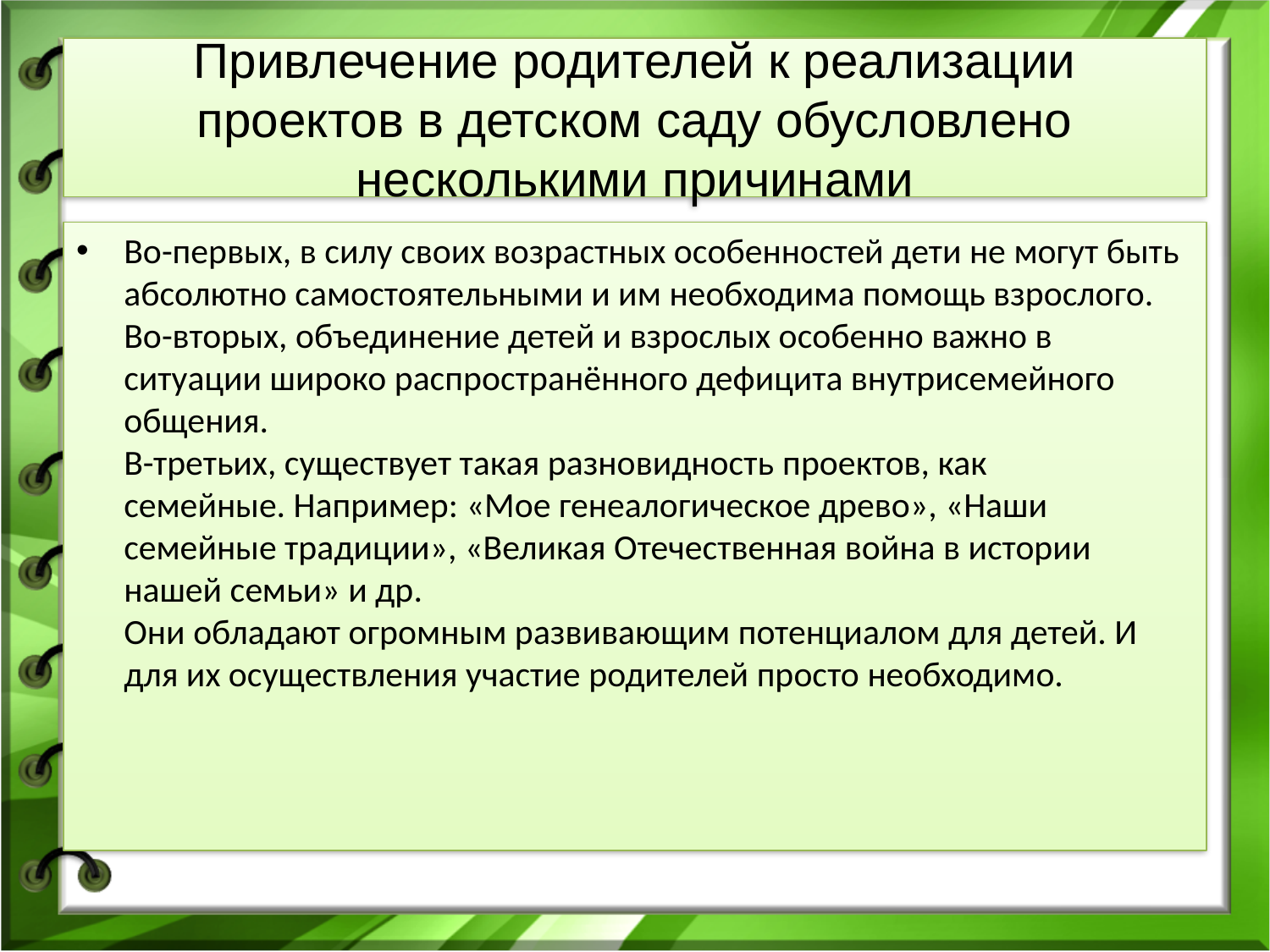

# Привлечение родителей к реализации проектов в детском саду обусловлено несколькими причинами
Во-первых, в силу своих возрастных особенностей дети не могут быть абсолютно самостоятельными и им необходима помощь взрослого.
Во-вторых, объединение детей и взрослых особенно важно в ситуации широко распространённого дефицита внутрисемейного общения.
В-третьих, существует такая разновидность проектов, как семейные. Например: «Мое генеалогическое древо», «Наши семейные традиции», «Великая Отечественная война в истории нашей семьи» и др.
Они обладают огромным развивающим потенциалом для детей. И для их осуществления участие родителей просто необходимо.